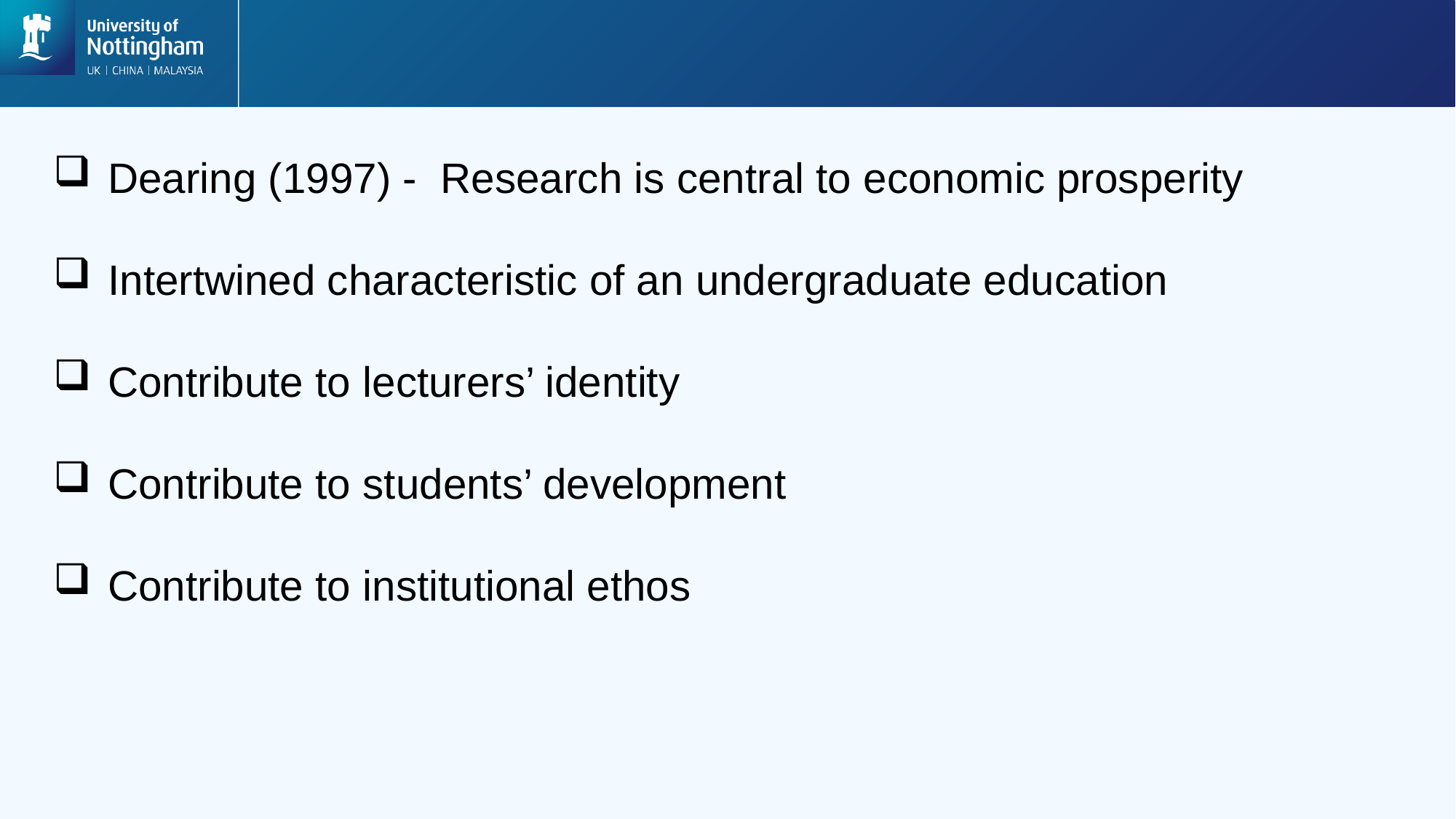

Dearing (1997) -  Research is central to economic prosperity

Intertwined characteristic of an undergraduate education

Contribute to lecturers’ identity

Contribute to students’ development

Contribute to institutional ethos